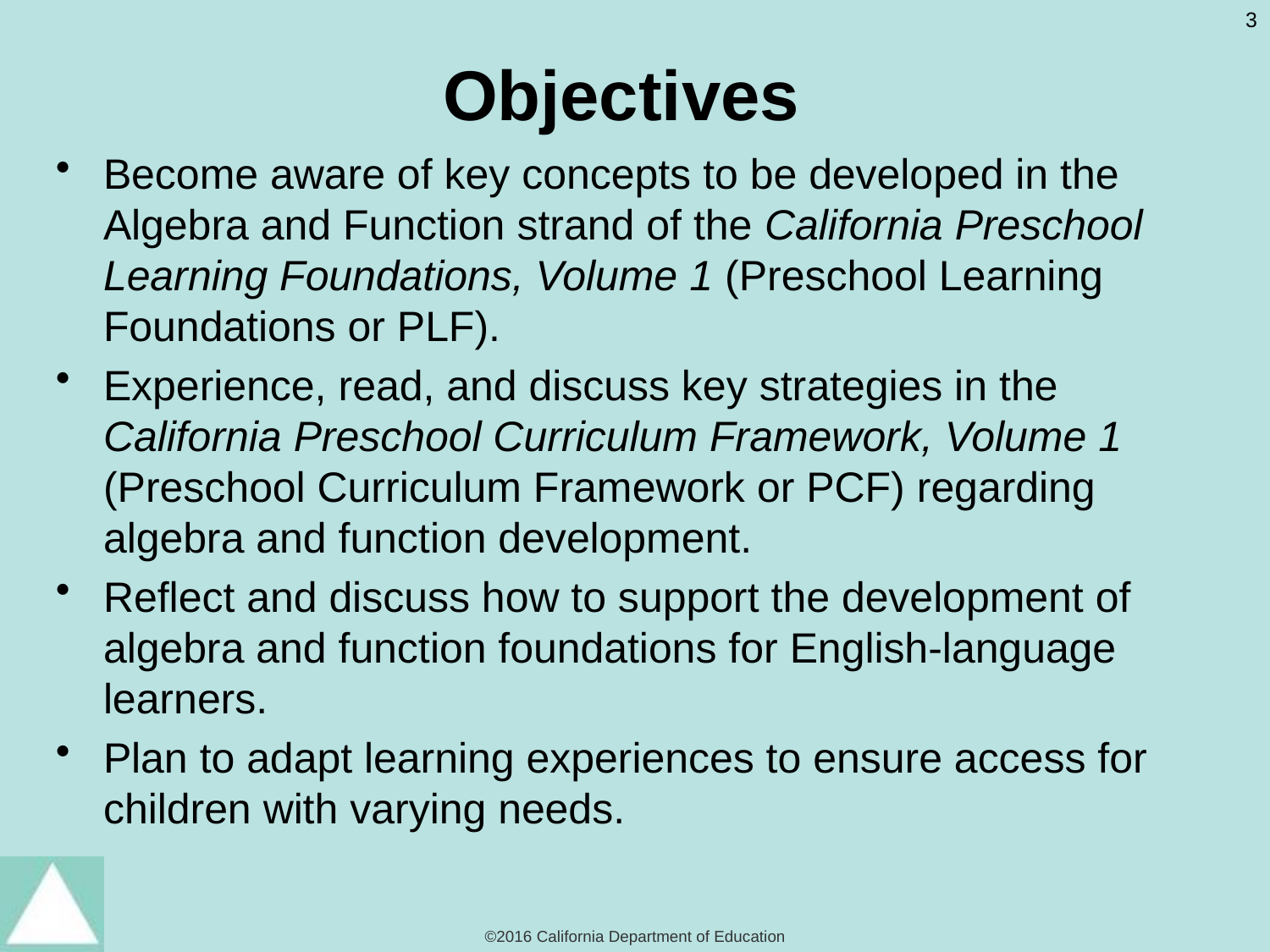

# Objectives
Become aware of key concepts to be developed in the Algebra and Function strand of the California Preschool Learning Foundations, Volume 1 (Preschool Learning Foundations or PLF).
Experience, read, and discuss key strategies in the California Preschool Curriculum Framework, Volume 1 (Preschool Curriculum Framework or PCF) regarding algebra and function development.
Reflect and discuss how to support the development of algebra and function foundations for English-language learners.
Plan to adapt learning experiences to ensure access for children with varying needs.